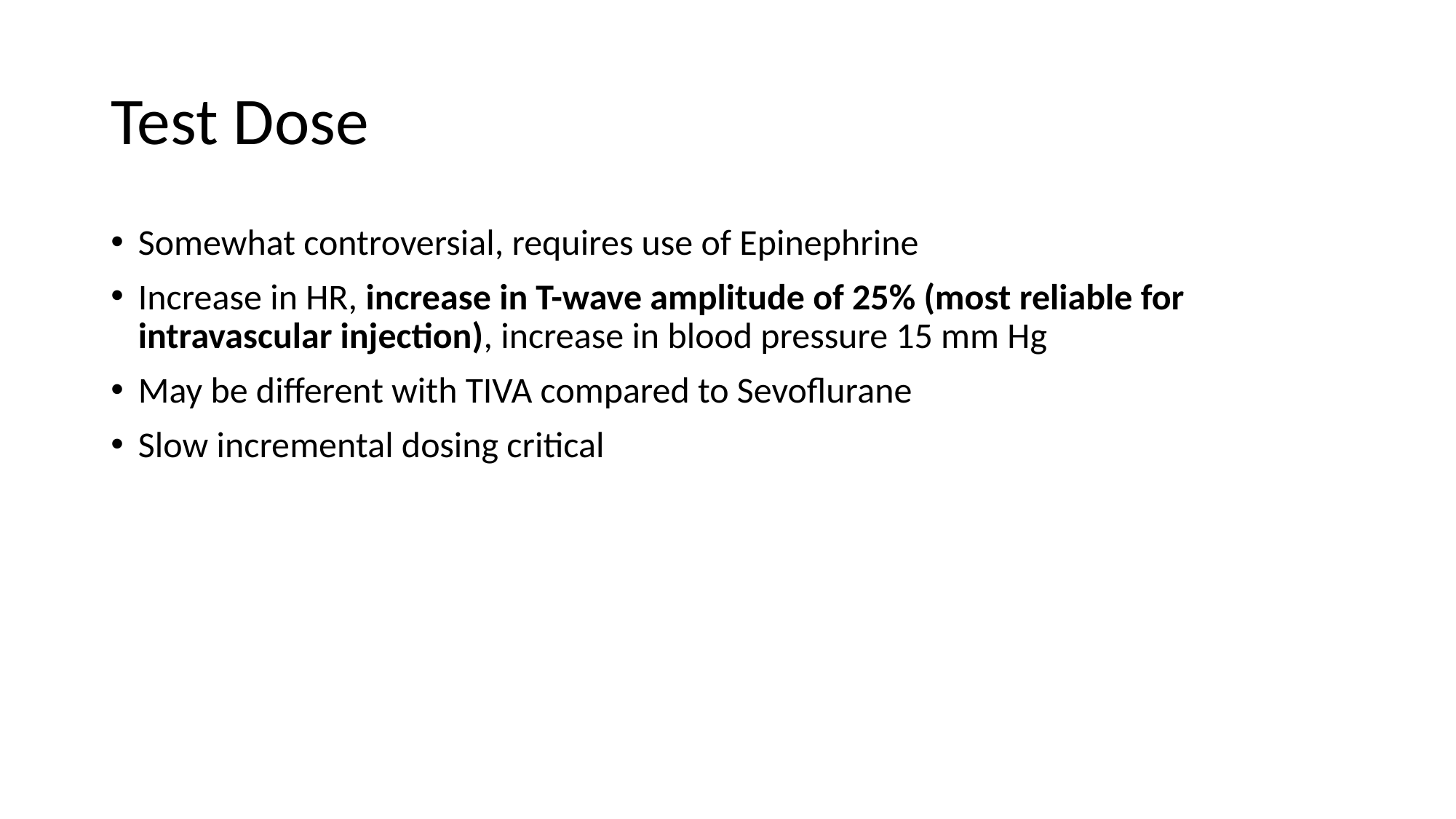

# Test Dose
Somewhat controversial, requires use of Epinephrine
Increase in HR, increase in T-wave amplitude of 25% (most reliable for intravascular injection), increase in blood pressure 15 mm Hg
May be different with TIVA compared to Sevoflurane
Slow incremental dosing critical